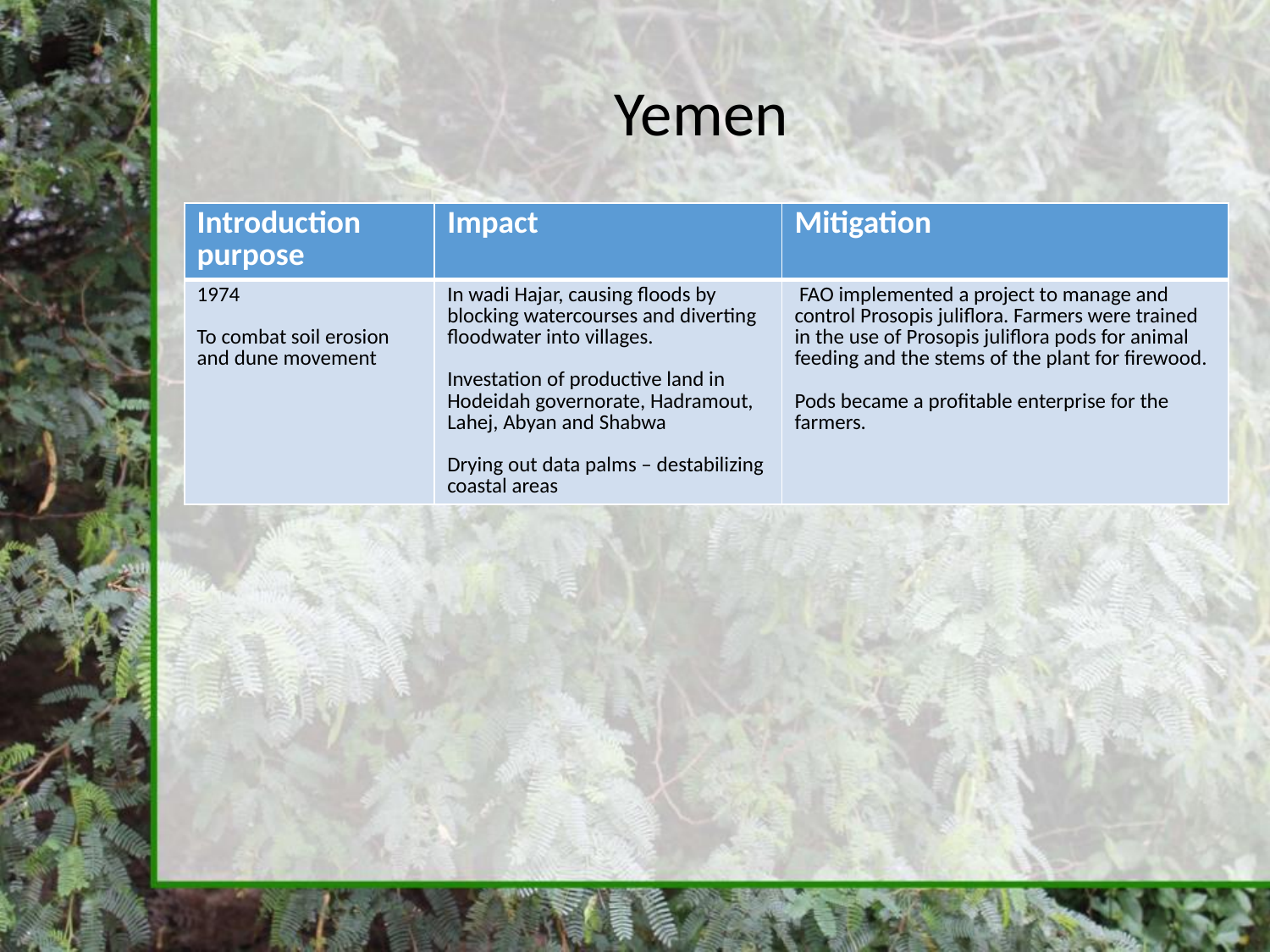

# Yemen
| Introduction purpose | Impact | Mitigation |
| --- | --- | --- |
| 1974   To combat soil erosion and dune movement | In wadi Hajar, causing floods by blocking watercourses and diverting floodwater into villages.   Investation of productive land in Hodeidah governorate, Hadramout, Lahej, Abyan and Shabwa Drying out data palms – destabilizing coastal areas | FAO implemented a project to manage and control Prosopis juliflora. Farmers were trained in the use of Prosopis juliflora pods for animal feeding and the stems of the plant for firewood.   Pods became a profitable enterprise for the farmers. |